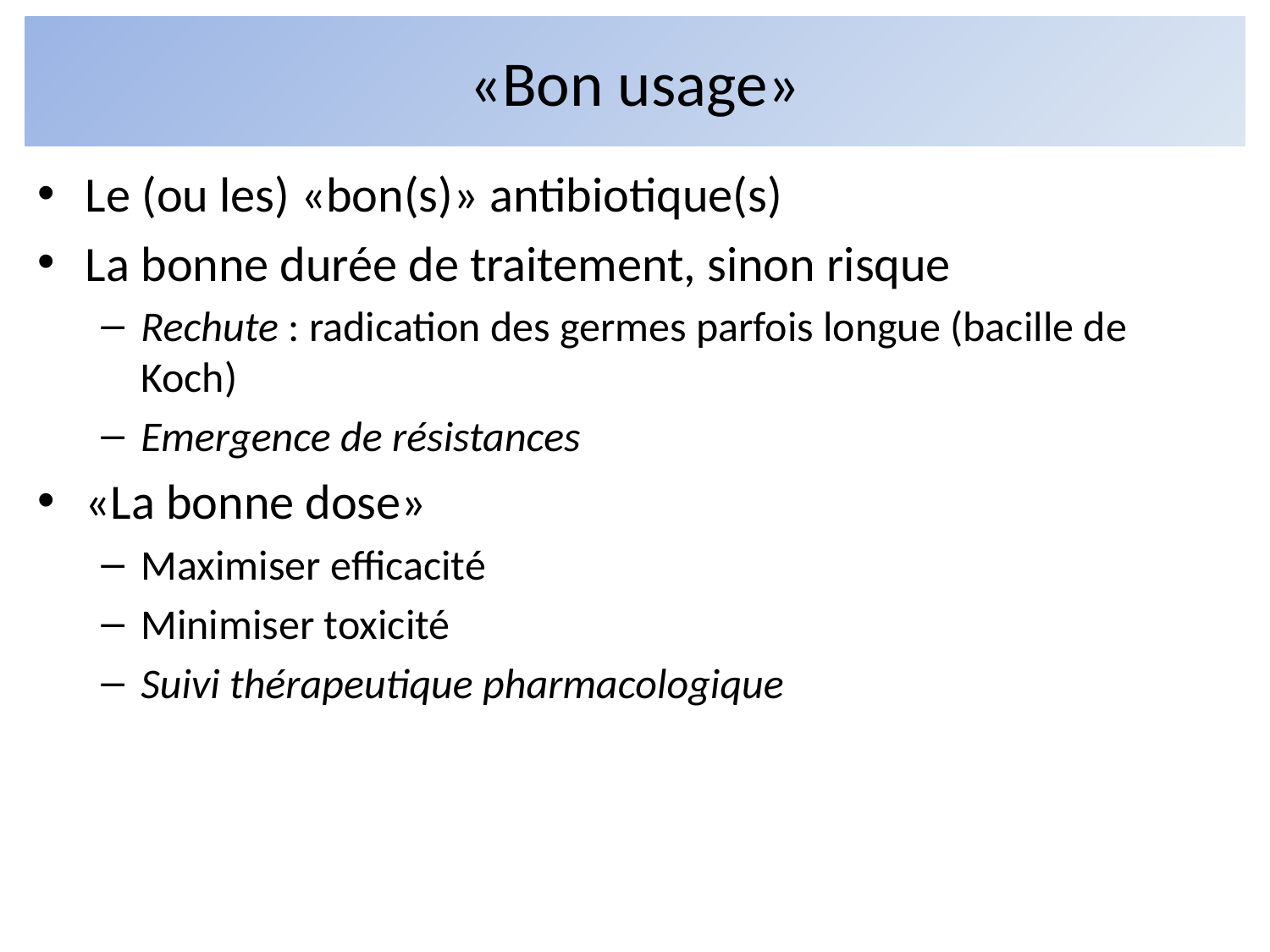

# «Bon usage»
Le (ou les) «bon(s)» antibiotique(s)
La bonne durée de traitement, sinon risque
Rechute : radication des germes parfois longue (bacille de Koch)
Emergence de résistances
«La bonne dose»
Maximiser efficacité
Minimiser toxicité
Suivi thérapeutique pharmacologique